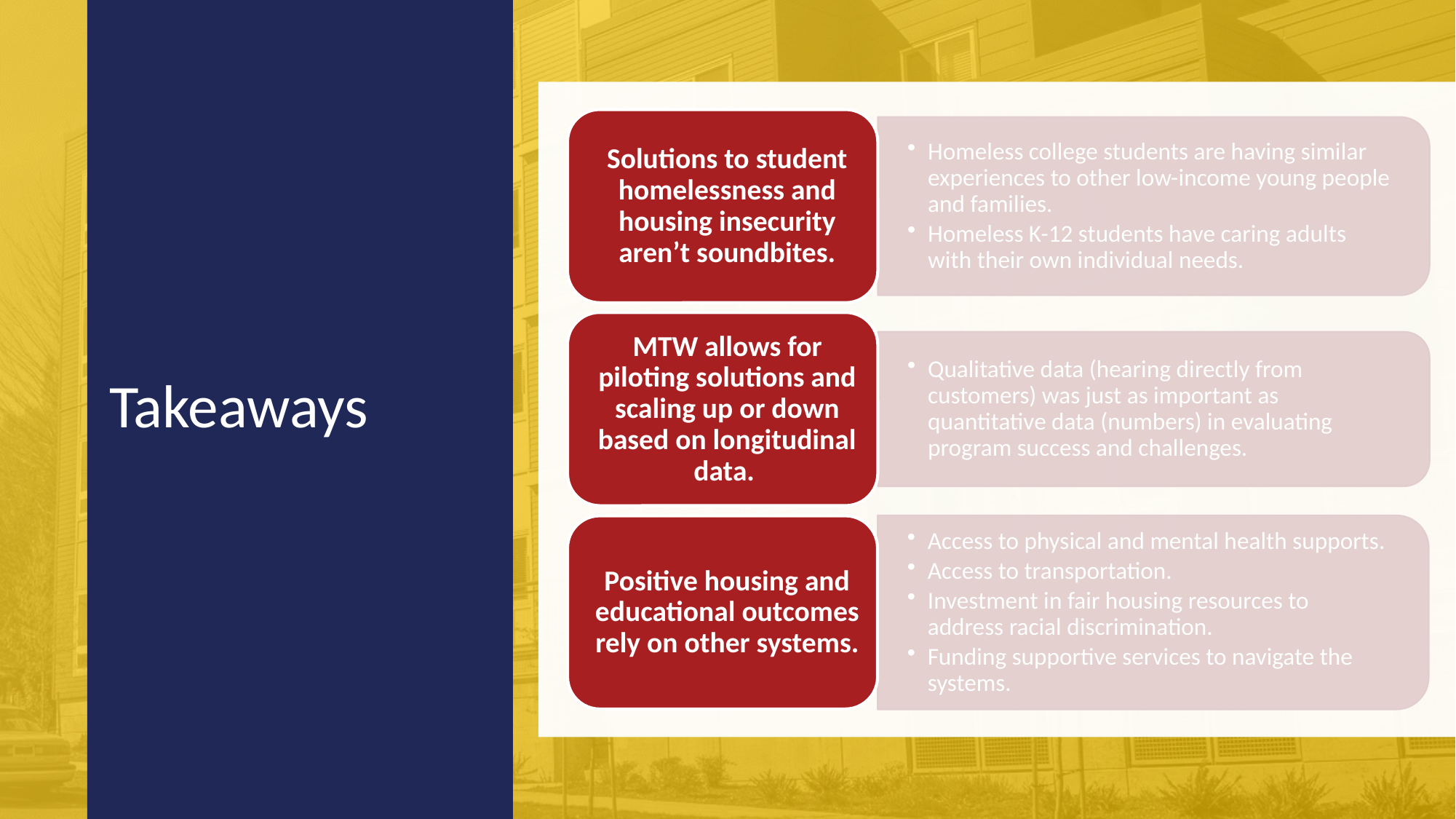

# Takeaways
Homeless college students are having similar experiences to other low-income young people and families.
Homeless K-12 students have caring adults with their own individual needs.
Solutions to student homelessness and housing insecurity aren’t soundbites.
Qualitative data (hearing directly from customers) was just as important as quantitative data (numbers) in evaluating program success and challenges.
MTW allows for piloting solutions and scaling up or down based on longitudinal data.
Access to physical and mental health supports.
Access to transportation.
Investment in fair housing resources to address racial discrimination.
Funding supportive services to navigate the systems.
Positive housing and educational outcomes rely on other systems.